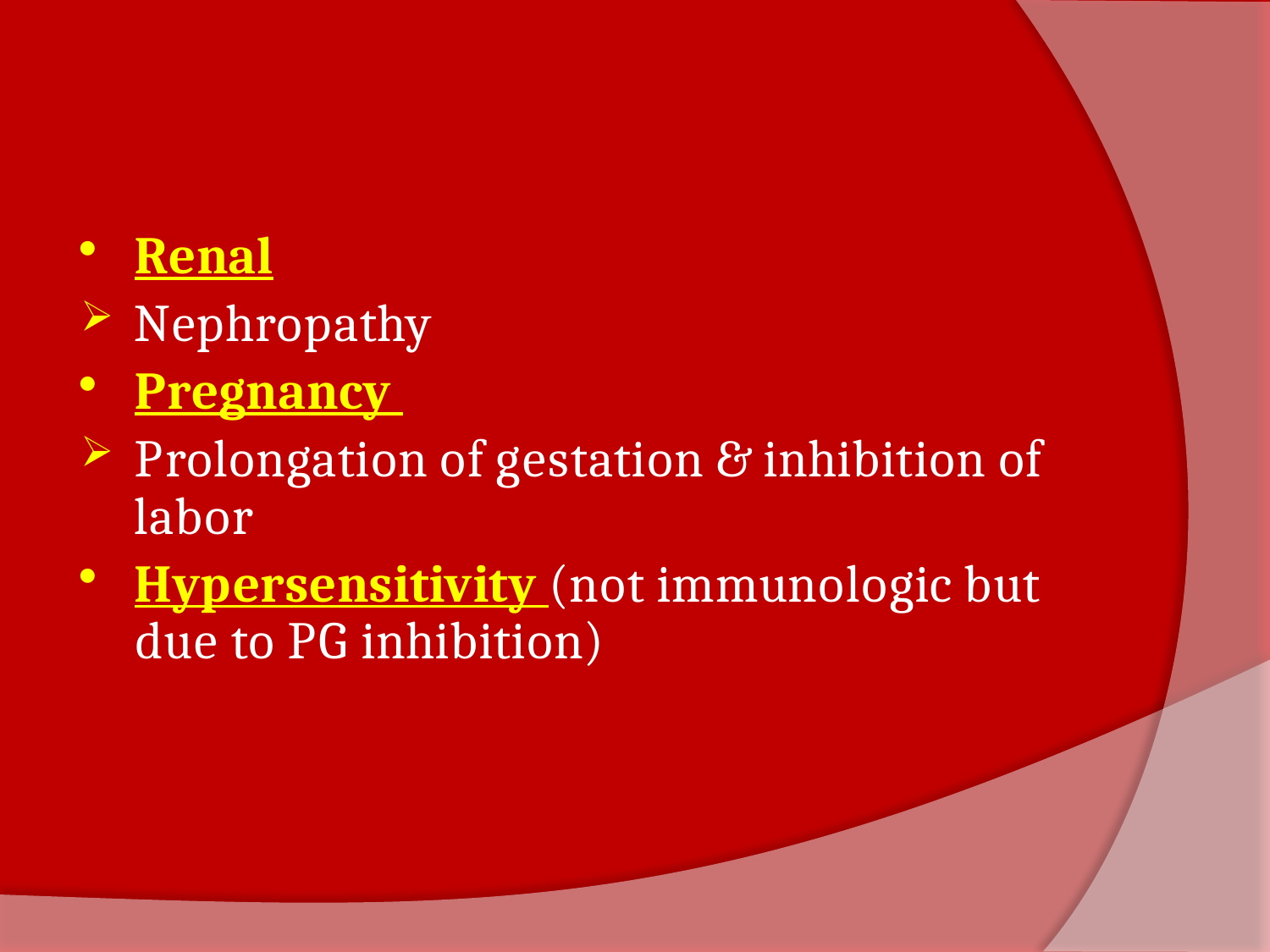

#
Renal
Nephropathy
Pregnancy
Prolongation of gestation & inhibition of labor
Hypersensitivity (not immunologic but due to PG inhibition)